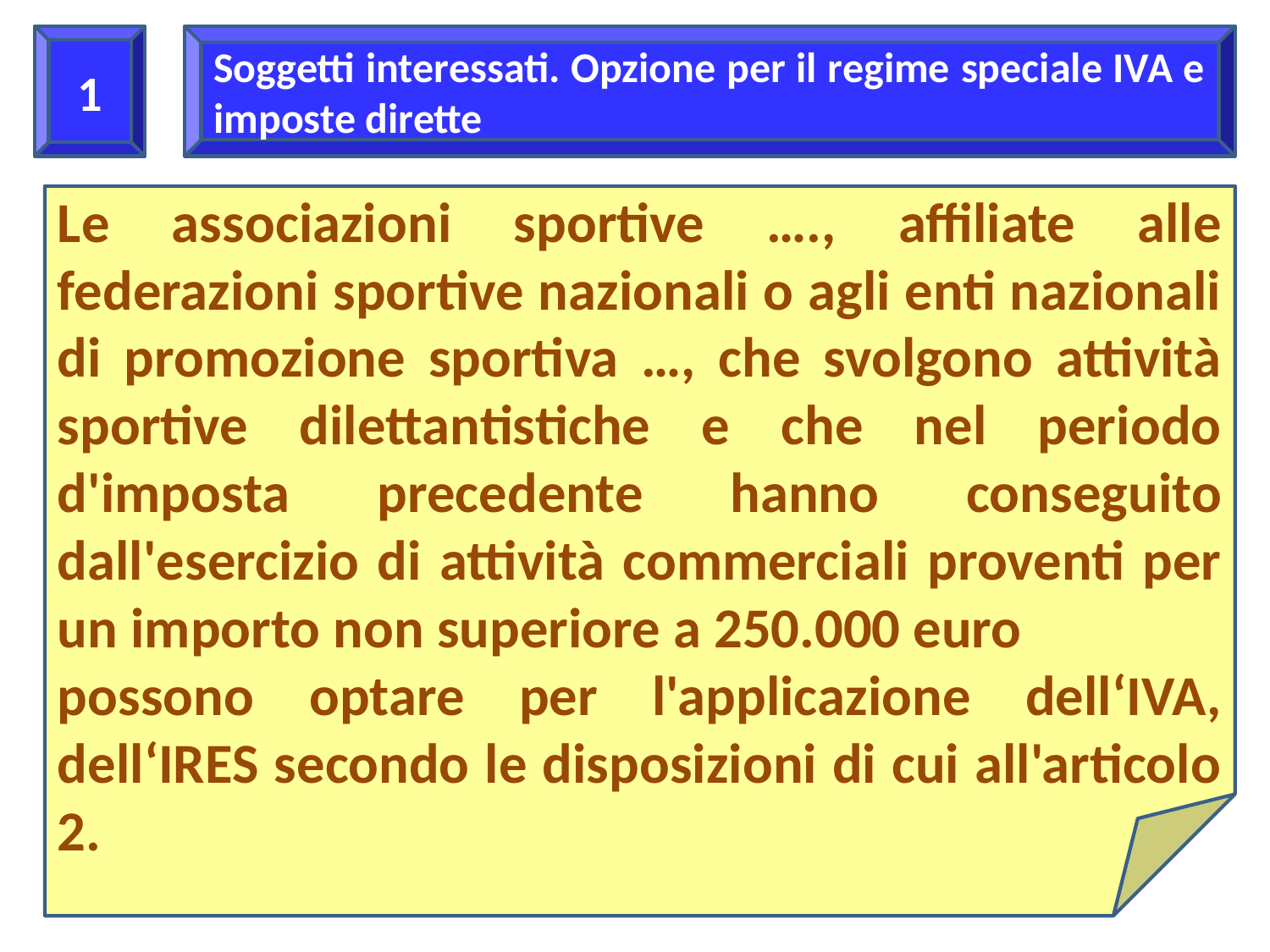

1
Soggetti interessati. Opzione per il regime speciale IVA e imposte dirette

Le associazioni sportive …., affiliate alle federazioni sportive nazionali o agli enti nazionali di promozione sportiva …, che svolgono attività sportive dilettantistiche e che nel periodo d'imposta precedente hanno conseguito dall'esercizio di attività commerciali proventi per un importo non superiore a 250.000 euro
possono optare per l'applicazione dell‘IVA, dell‘IRES secondo le disposizioni di cui all'articolo 2.